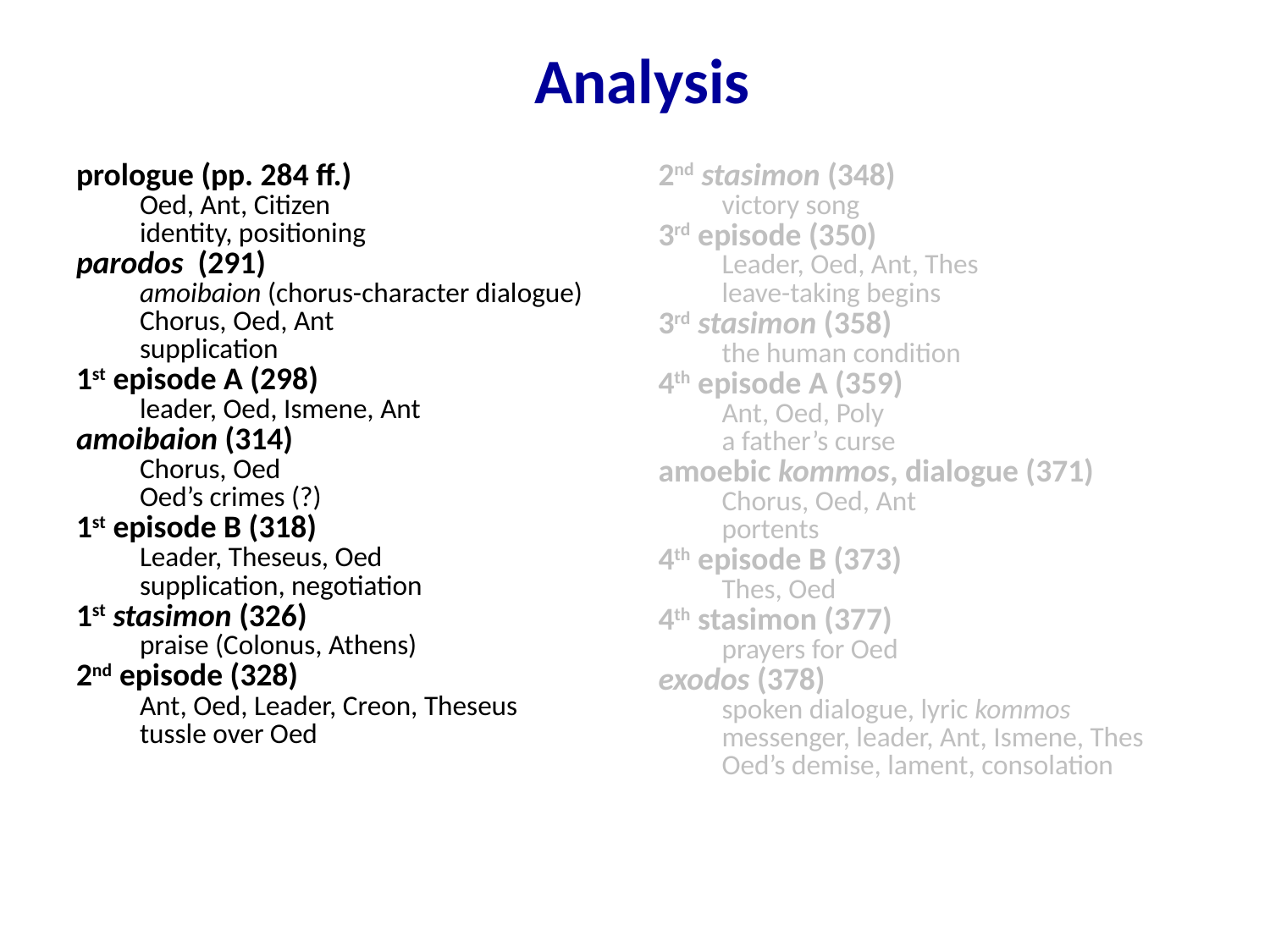

# Analysis
prologue (pp. 284 ff.)
Oed, Ant, Citizen
identity, positioning
parodos  (291)
amoibaion (chorus-character dialogue)
Chorus, Oed, Ant
supplication
1st episode A (298)
leader, Oed, Ismene, Ant
amoibaion (314)
Chorus, Oed
Oed’s crimes (?)
1st episode B (318)
Leader, Theseus, Oed
supplication, negotiation
1st stasimon (326)
praise (Colonus, Athens)
2nd episode (328)
Ant, Oed, Leader, Creon, Theseus
tussle over Oed

2nd stasimon (348)
victory song
3rd episode (350)
Leader, Oed, Ant, Thes
leave-taking begins
3rd stasimon (358)
the human condition
4th episode A (359)
Ant, Oed, Poly
a father’s curse
amoebic kommos, dialogue (371)
Chorus, Oed, Ant
portents
4th episode B (373)
Thes, Oed
4th stasimon (377)
prayers for Oed
exodos (378)
spoken dialogue, lyric kommos
messenger, leader, Ant, Ismene, Thes
Oed’s demise, lament, consolation